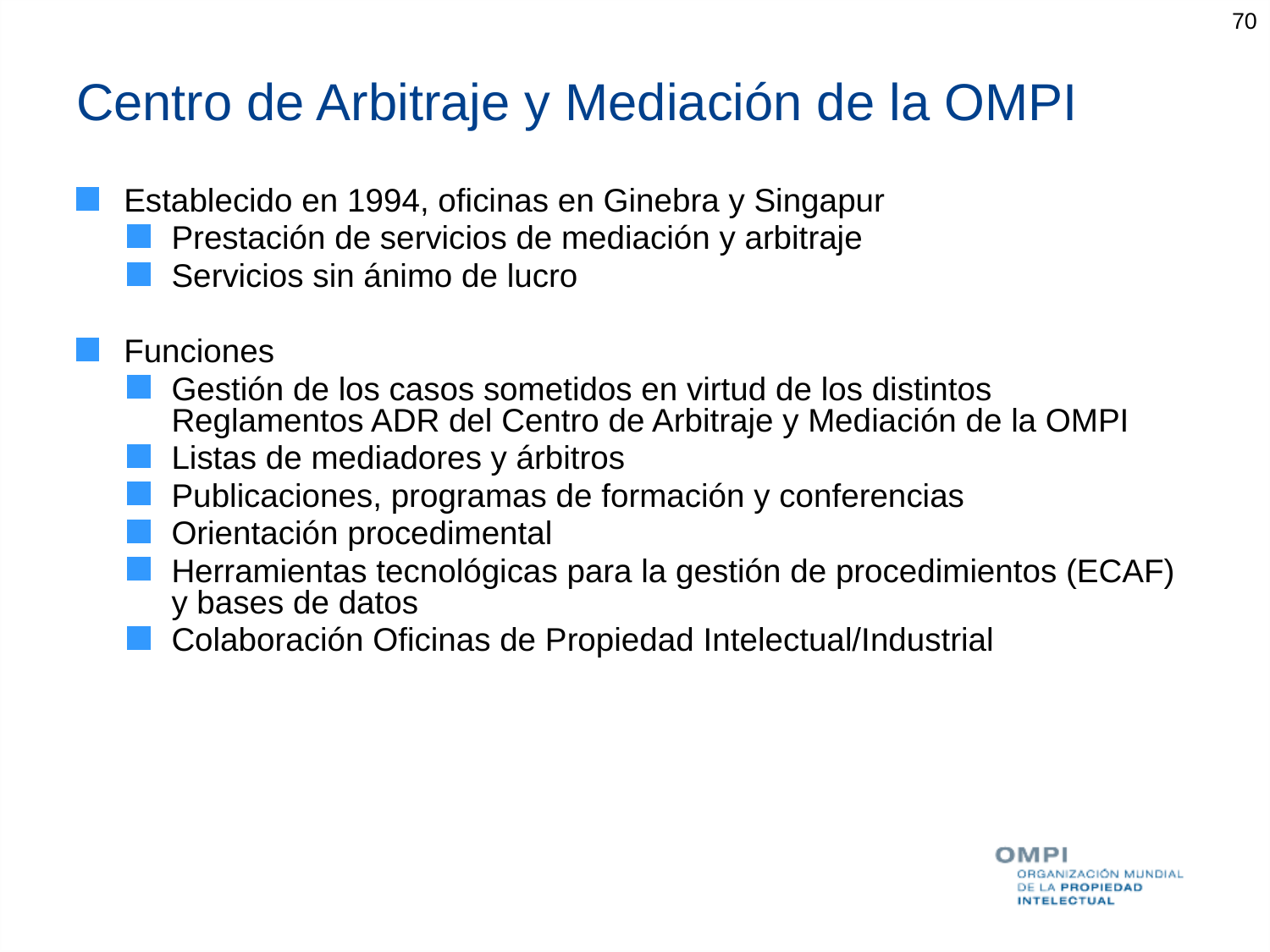

70
# Centro de Arbitraje y Mediación de la OMPI
Establecido en 1994, oficinas en Ginebra y Singapur
Prestación de servicios de mediación y arbitraje
Servicios sin ánimo de lucro

Funciones
Gestión de los casos sometidos en virtud de los distintos Reglamentos ADR del Centro de Arbitraje y Mediación de la OMPI
Listas de mediadores y árbitros
Publicaciones, programas de formación y conferencias
Orientación procedimental
Herramientas tecnológicas para la gestión de procedimientos (ECAF) y bases de datos
Colaboración Oficinas de Propiedad Intelectual/Industrial